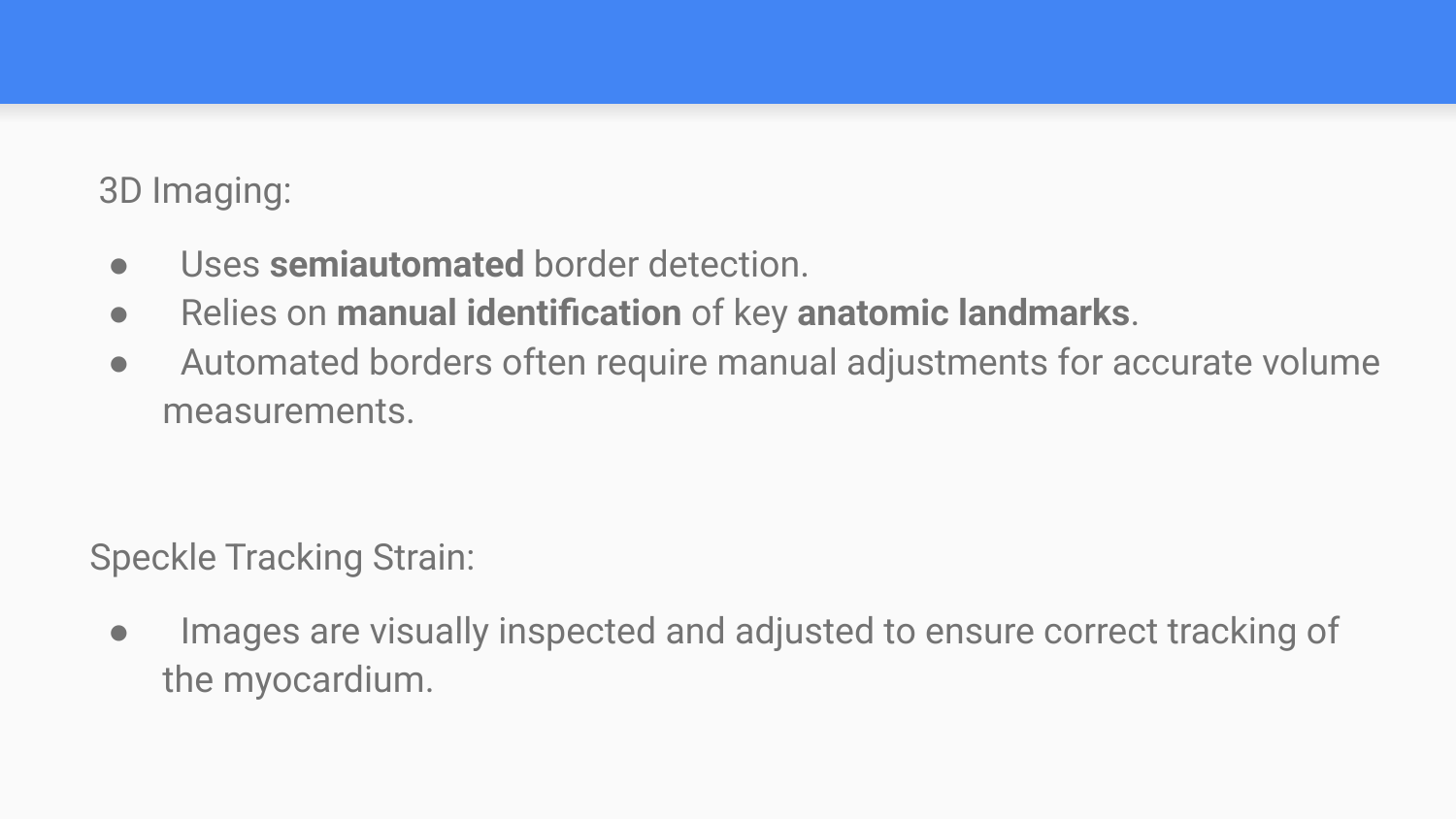

#
 3D Imaging:
  Uses semiautomated border detection.
  Relies on manual identification of key anatomic landmarks.
  Automated borders often require manual adjustments for accurate volume measurements.

Speckle Tracking Strain:
  Images are visually inspected and adjusted to ensure correct tracking of the myocardium.